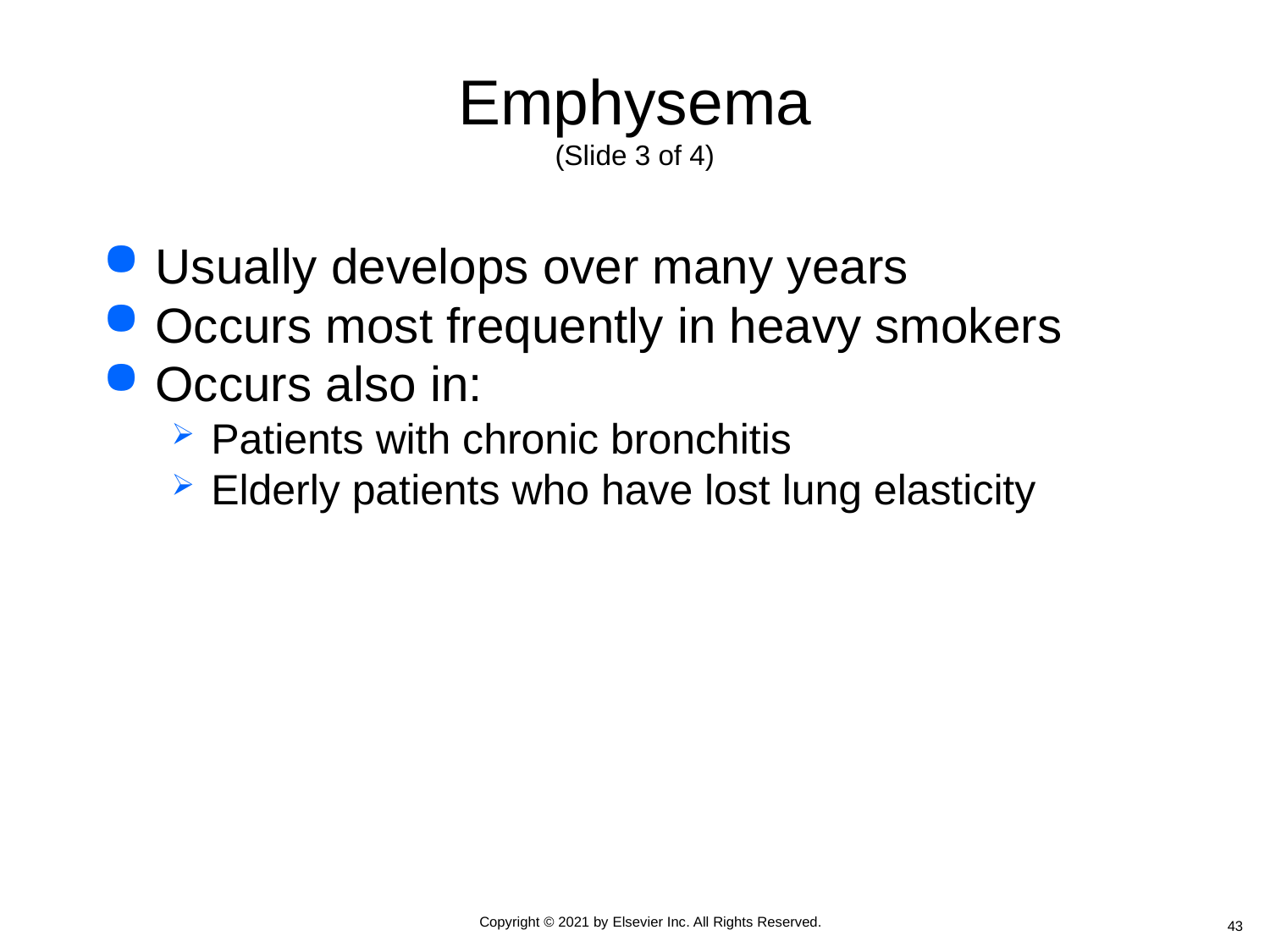

# Emphysema (Slide 3 of 4)
Usually develops over many years
Occurs most frequently in heavy smokers
Occurs also in:
Patients with chronic bronchitis
Elderly patients who have lost lung elasticity
43